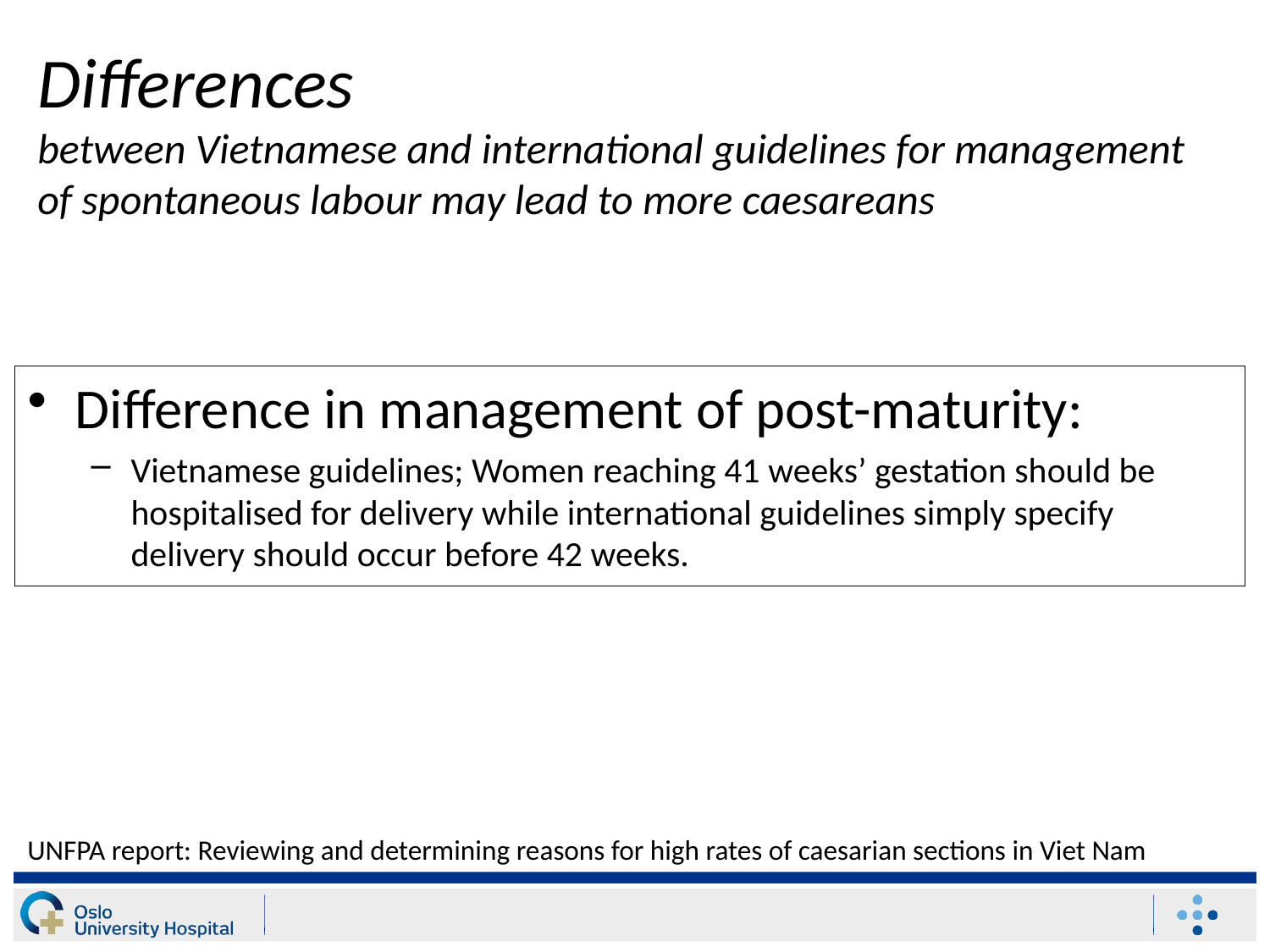

#
Differences
between Vietnamese and international guidelines for management of spontaneous labour may lead to more caesareans
Difference in management of post-maturity:
Vietnamese guidelines; Women reaching 41 weeks’ gestation should be hospitalised for delivery while international guidelines simply specify delivery should occur before 42 weeks.

UNFPA report: Reviewing and determining reasons for high rates of caesarian sections in Viet Nam